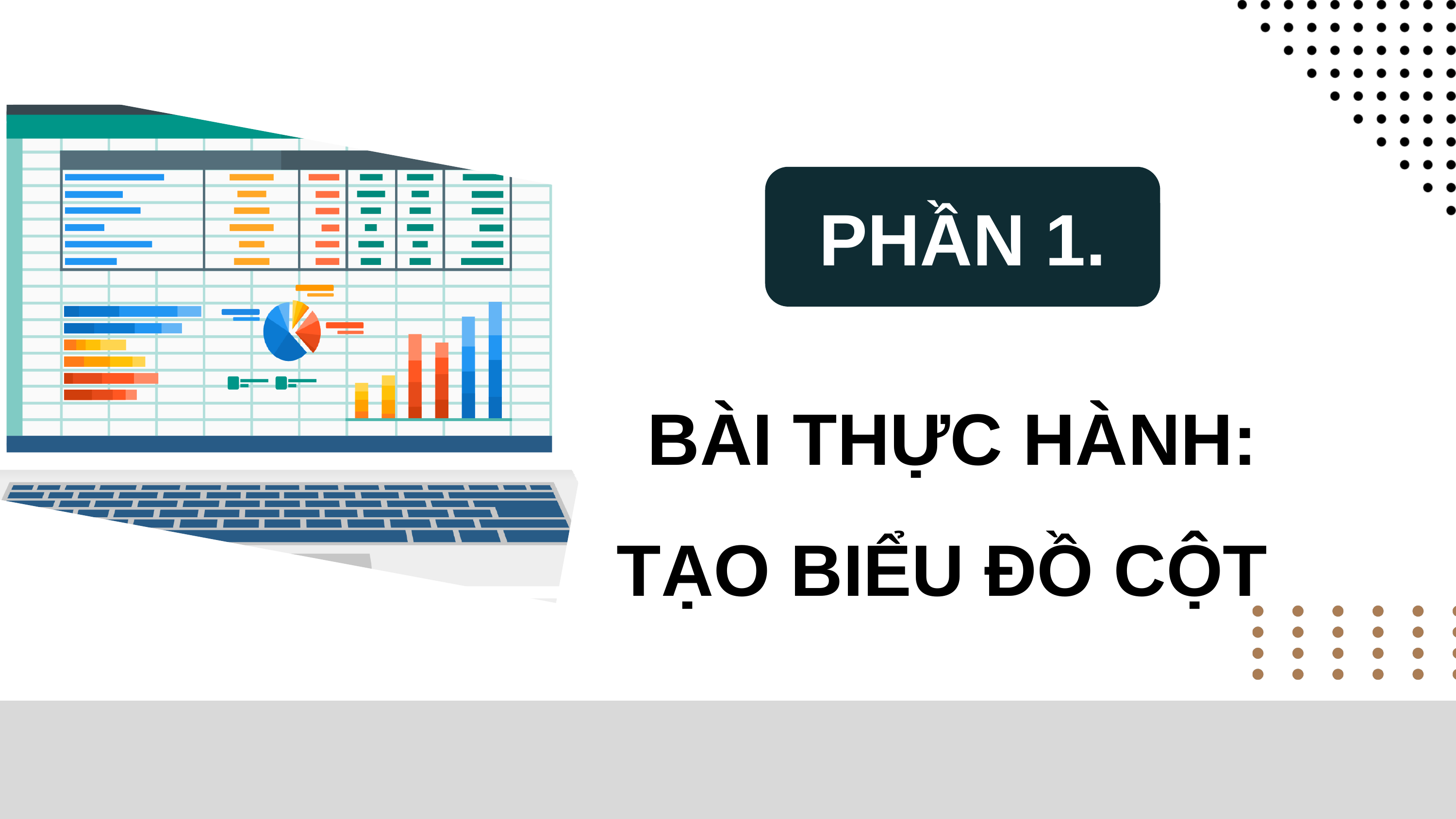

PHẦN 1.
BÀI THỰC HÀNH:
TẠO BIỂU ĐỒ CỘT